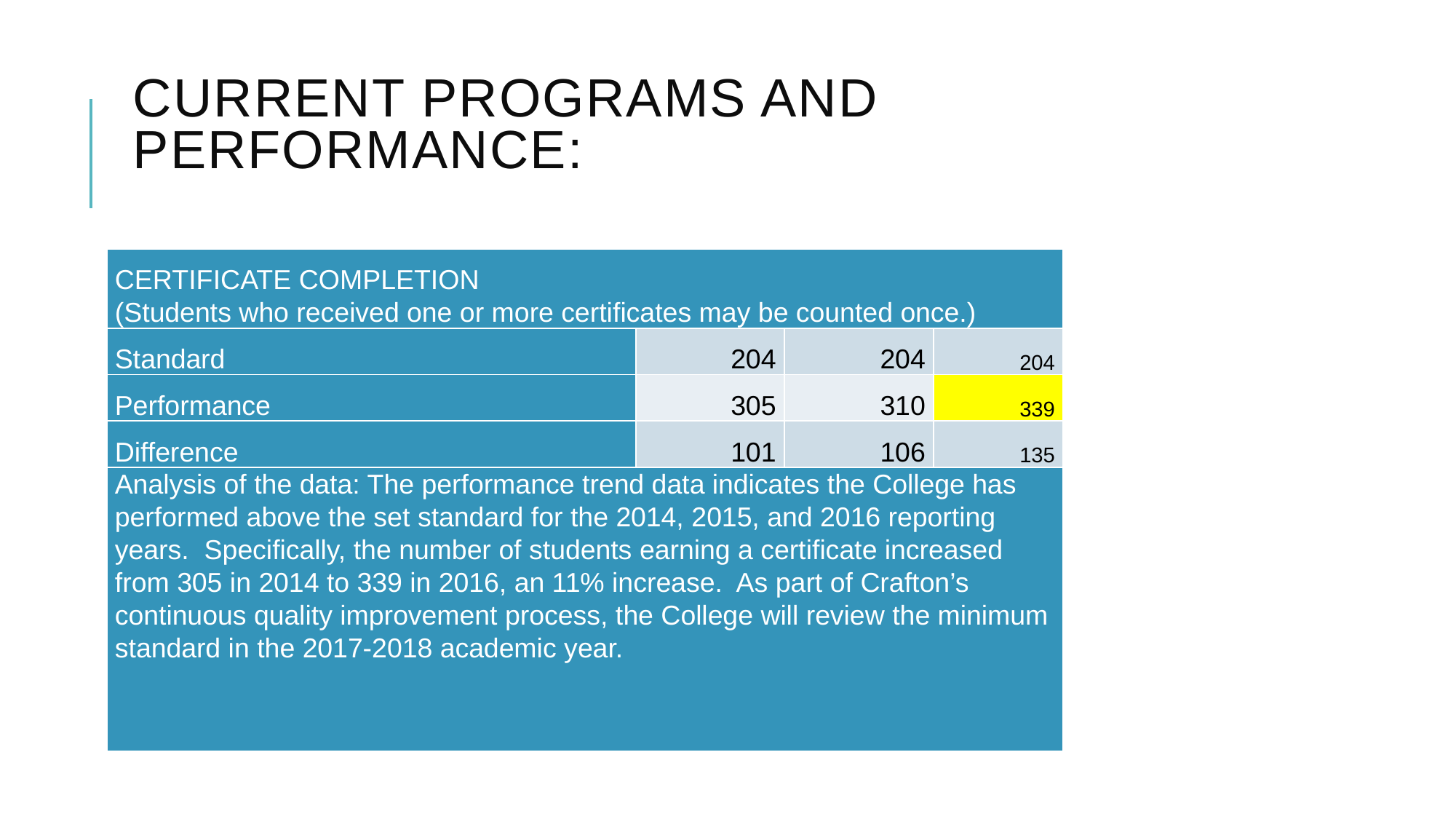

# Current Programs and Performance:
| CERTIFICATE COMPLETION (Students who received one or more certificates may be counted once.) |  |  |  |
| --- | --- | --- | --- |
| Standard | 204 | 204 | 204 |
| Performance | 305 | 310 | 339 |
| Difference | 101 | 106 | 135 |
| Analysis of the data: The performance trend data indicates the College has performed above the set standard for the 2014, 2015, and 2016 reporting years. Specifically, the number of students earning a certificate increased from 305 in 2014 to 339 in 2016, an 11% increase. As part of Crafton’s continuous quality improvement process, the College will review the minimum standard in the 2017-2018 academic year. |  |  |  |